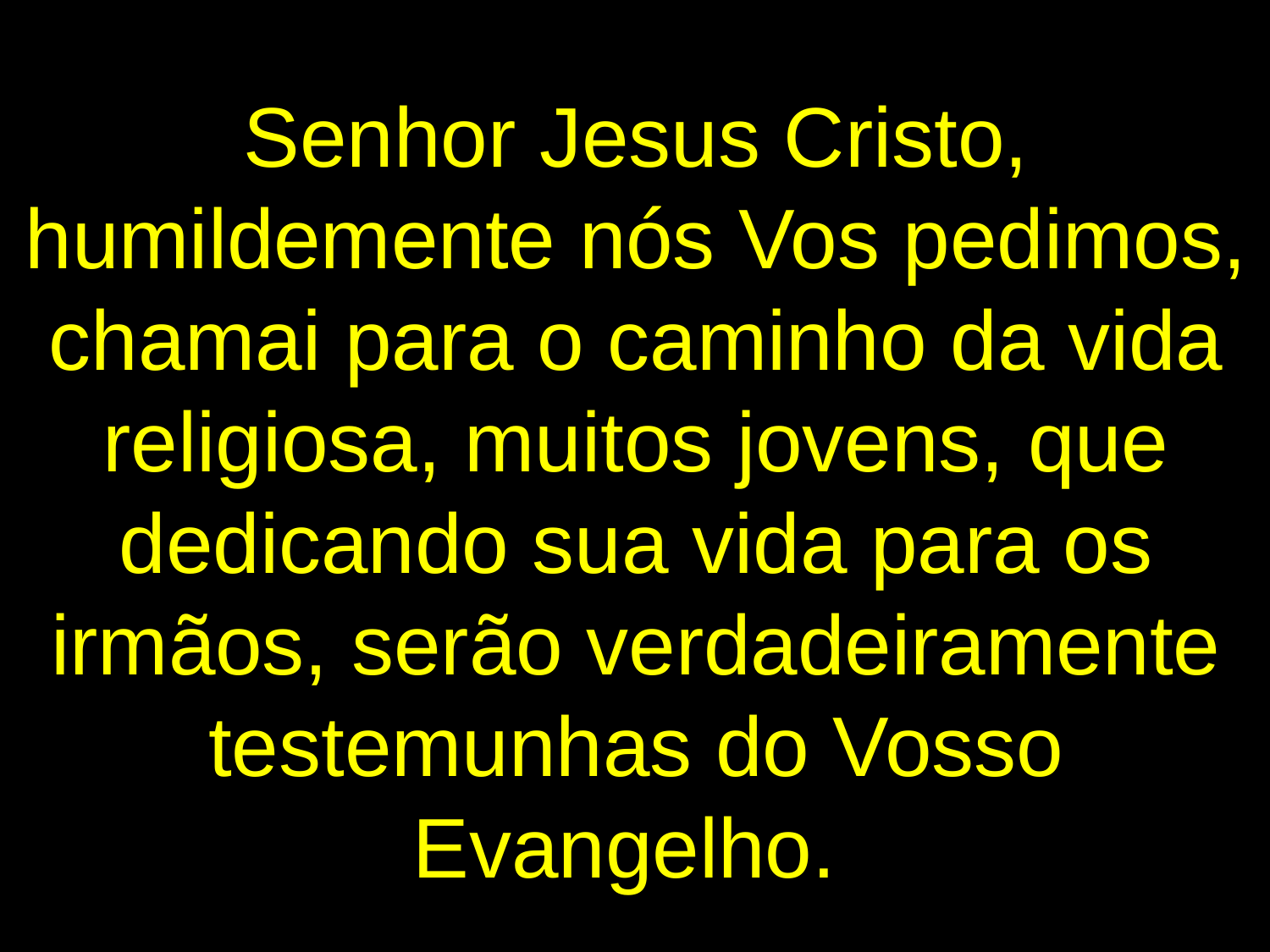

Senhor Jesus Cristo, humildemente nós Vos pedimos, chamai para o caminho da vida religiosa, muitos jovens, que dedicando sua vida para os irmãos, serão verdadeiramente testemunhas do Vosso Evangelho.